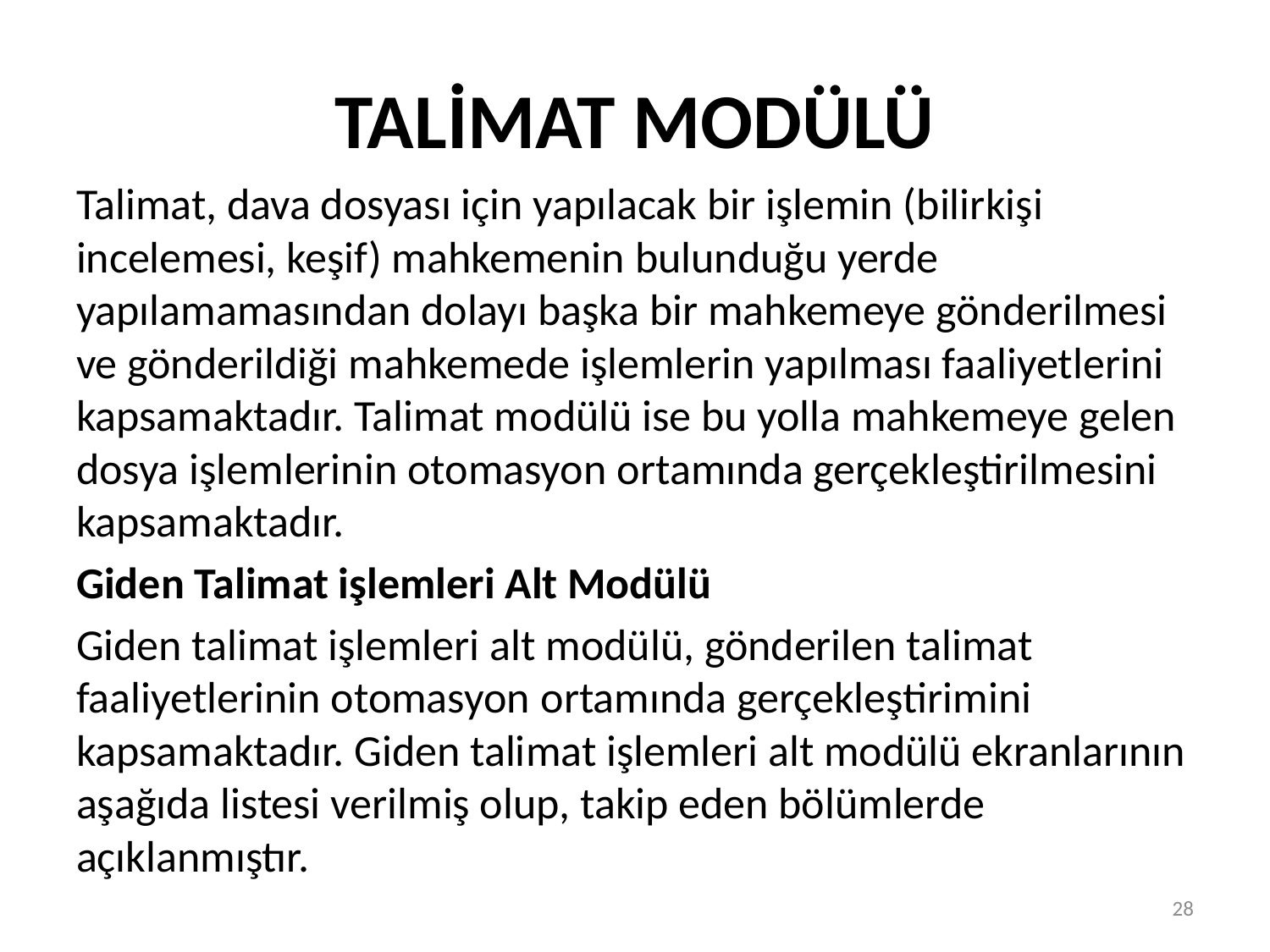

# TALİMAT MODÜLÜ
Talimat, dava dosyası için yapılacak bir işlemin (bilirkişi incelemesi, keşif) mahkemenin bulunduğu yerde yapılamamasından dolayı başka bir mahkemeye gönderilmesi ve gönderildiği mahkemede işlemlerin yapılması faaliyetlerini kapsamaktadır. Talimat modülü ise bu yolla mahkemeye gelen dosya işlemlerinin otomasyon ortamında gerçekleştirilmesini kapsamaktadır.
Giden Talimat işlemleri Alt Modülü
Giden talimat işlemleri alt modülü, gönderilen talimat faaliyetlerinin otomasyon ortamında gerçekleştirimini kapsamaktadır. Giden talimat işlemleri alt modülü ekranlarının aşağıda listesi verilmiş olup, takip eden bölümlerde açıklanmıştır.
28